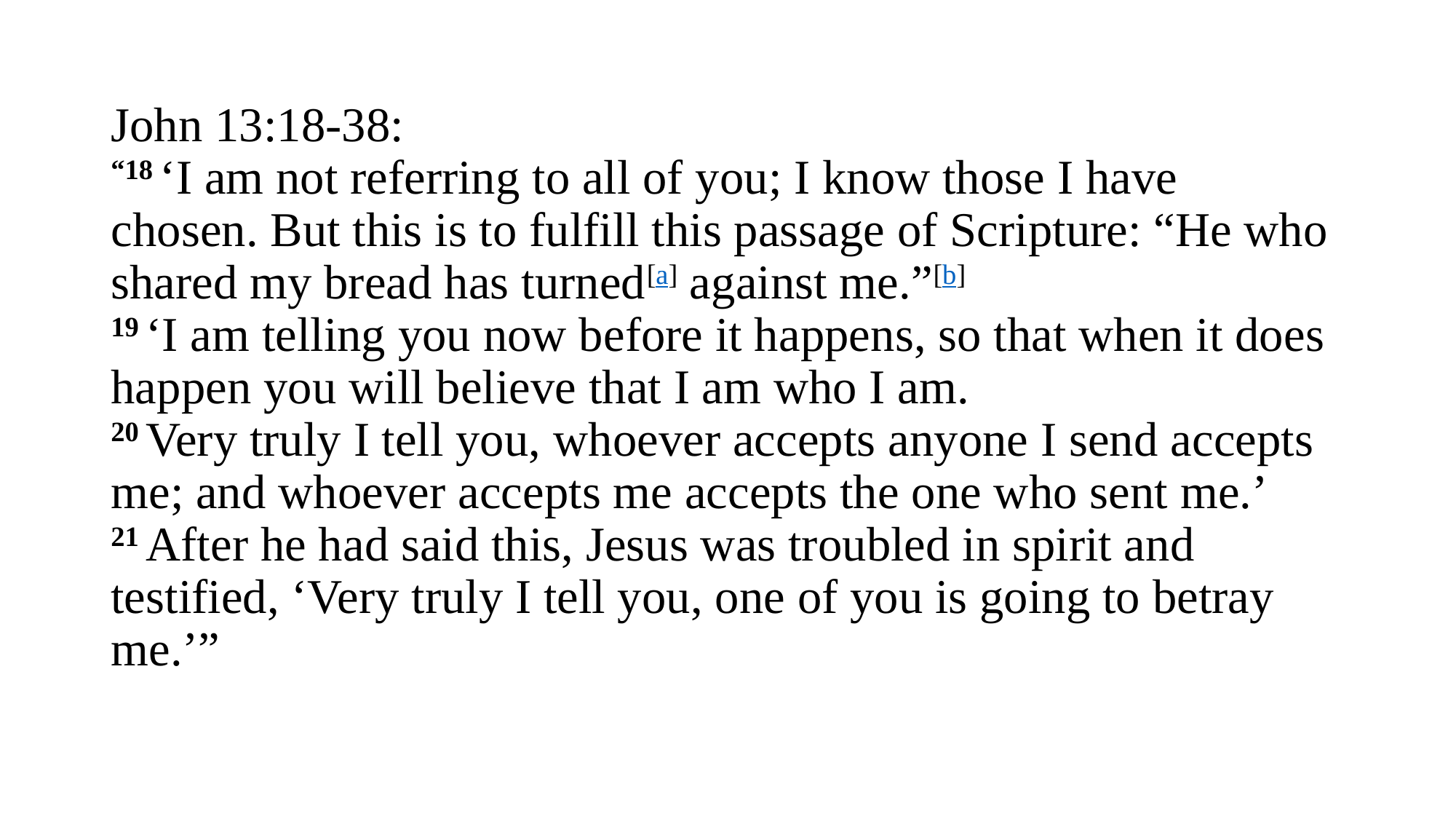

# John 13:18-38: “18 ‘I am not referring to all of you; I know those I have chosen. But this is to fulfill this passage of Scripture: “He who shared my bread has turned[a] against me.”[b] 19 ‘I am telling you now before it happens, so that when it does happen you will believe that I am who I am.  20 Very truly I tell you, whoever accepts anyone I send accepts me; and whoever accepts me accepts the one who sent me.’ 21 After he had said this, Jesus was troubled in spirit and testified, ‘Very truly I tell you, one of you is going to betray me.’”